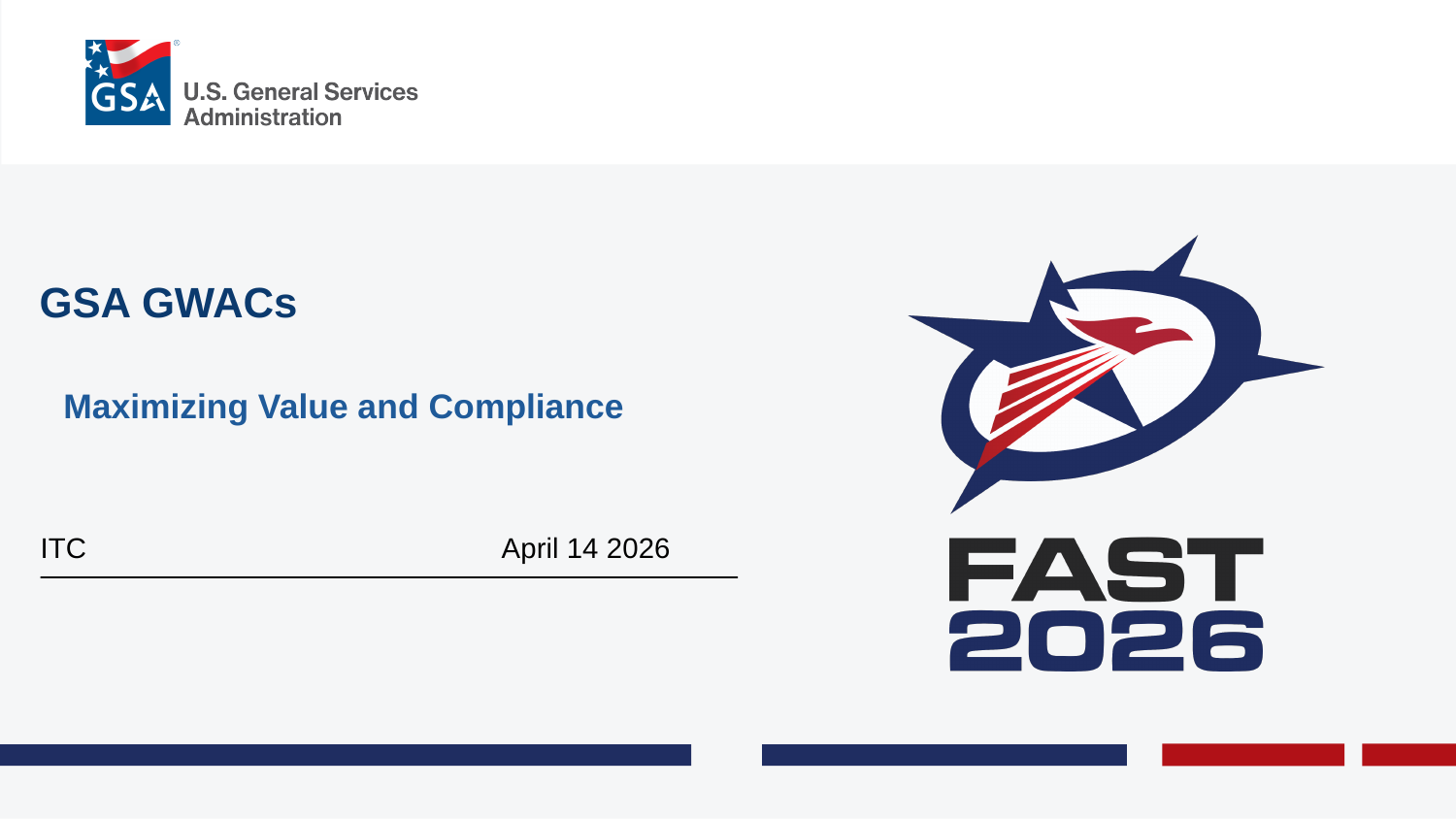

GSA GWACs
 Maximizing Value and Compliance
ITC
April 14 2026